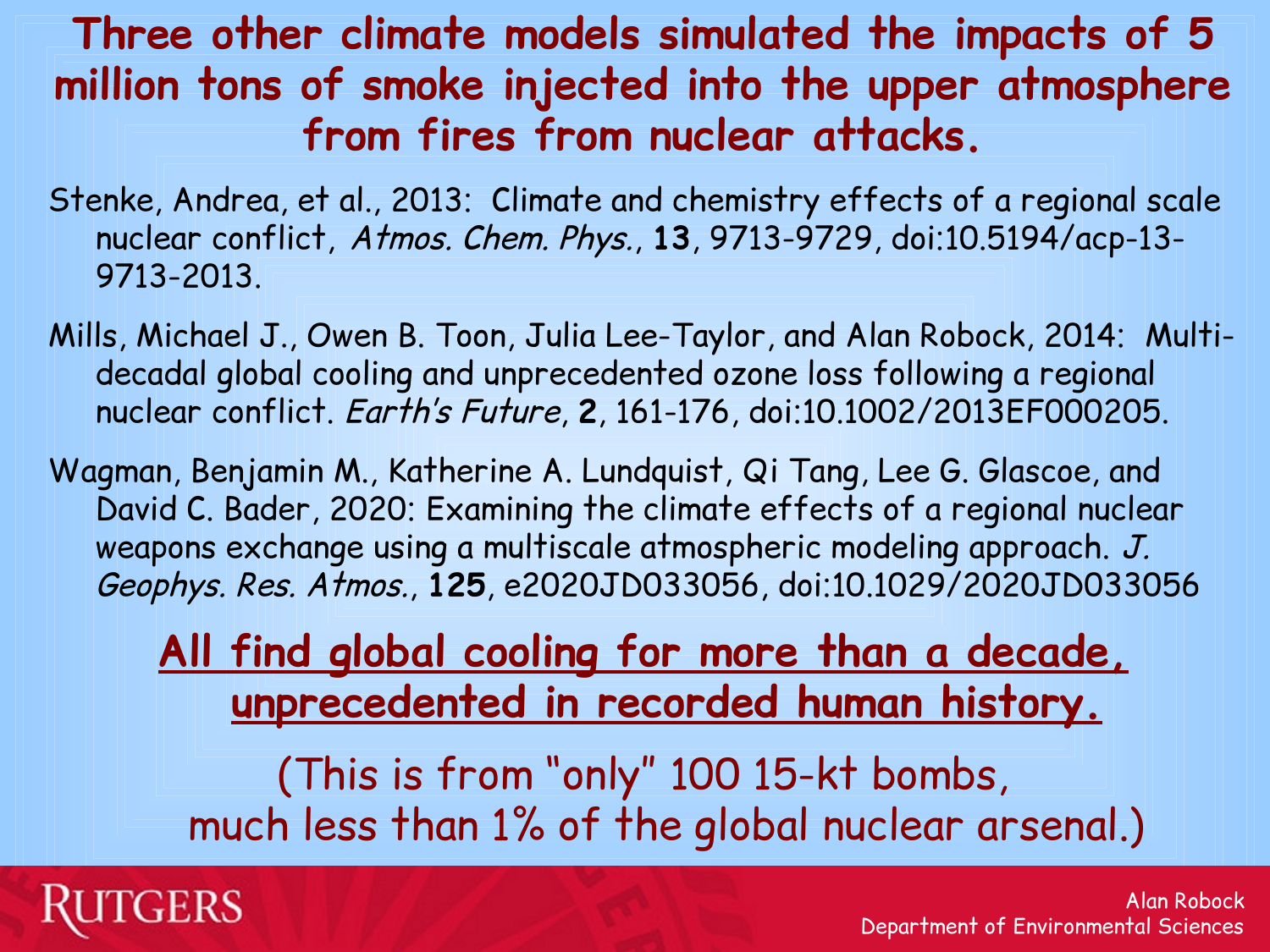

Three other climate models simulated the impacts of 5 million tons of smoke injected into the upper atmosphere from fires from nuclear attacks.
Stenke, Andrea, et al., 2013:  Climate and chemistry effects of a regional scale nuclear conflict, Atmos. Chem. Phys., 13, 9713-9729, doi:10.5194/acp-13-9713-2013.
Mills, Michael J., Owen B. Toon, Julia Lee-Taylor, and Alan Robock, 2014:  Multi-decadal global cooling and unprecedented ozone loss following a regional nuclear conflict. Earth’s Future, 2, 161-176, doi:10.1002/2013EF000205.
Wagman, Benjamin M., Katherine A. Lundquist, Qi Tang, Lee G. Glascoe, and David C. Bader, 2020: Examining the climate effects of a regional nuclear weapons exchange using a multiscale atmospheric modeling approach. J. Geophys. Res. Atmos., 125, e2020JD033056, doi:10.1029/2020JD033056
All find global cooling for more than a decade, unprecedented in recorded human history.
(This is from “only” 100 15-kt bombs,
much less than 1% of the global nuclear arsenal.)